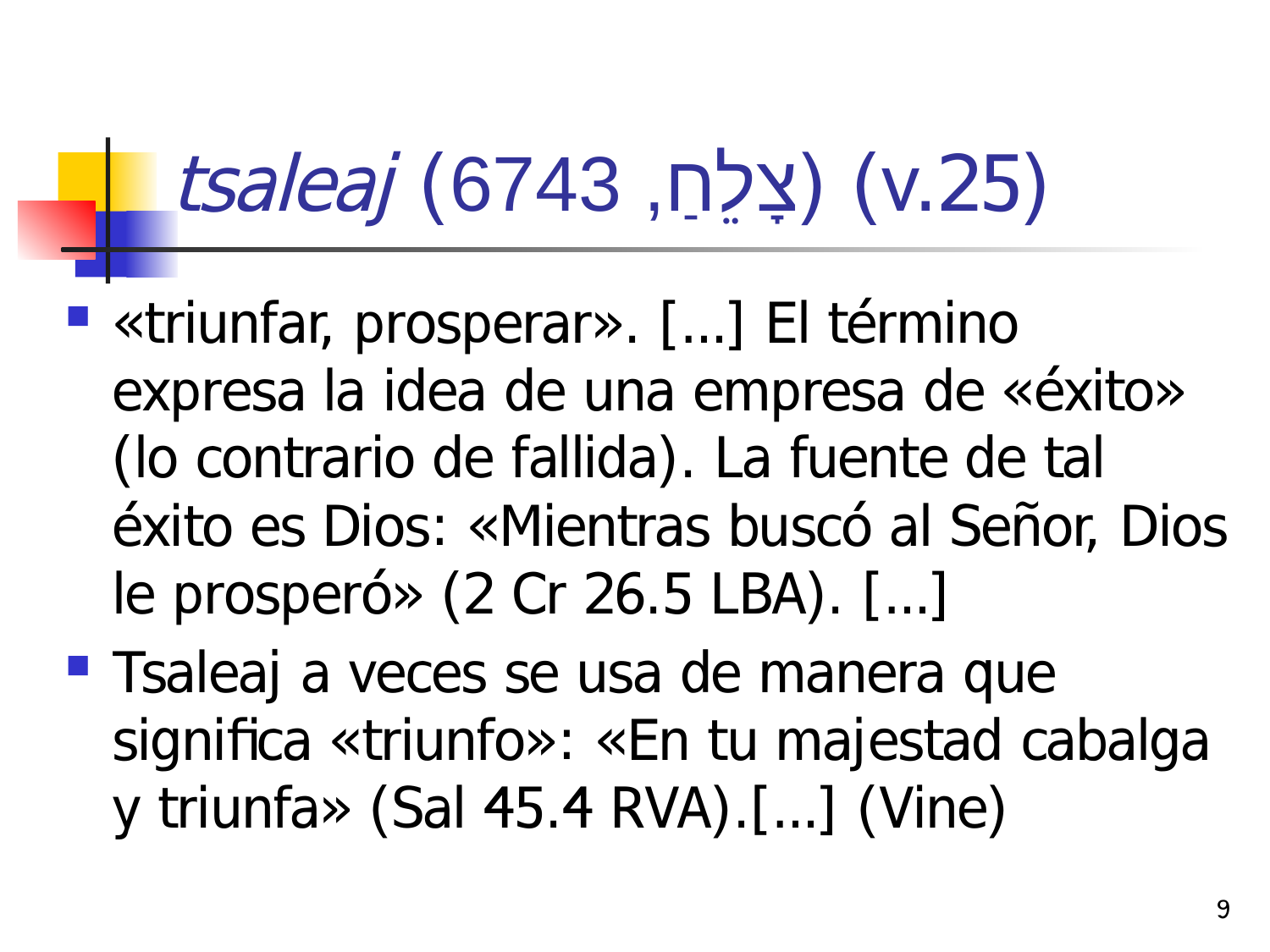

# tsaleaj (צָלֵחַ, 6743) (v.25)
«triunfar, prosperar». […] El término expresa la idea de una empresa de «éxito» (lo contrario de fallida). La fuente de tal éxito es Dios: «Mientras buscó al Señor, Dios le prosperó» (2 Cr 26.5 LBA). […]
Tsaleaj a veces se usa de manera que significa «triunfo»: «En tu majestad cabalga y triunfa» (Sal 45.4 RVA).[…] (Vine)

9